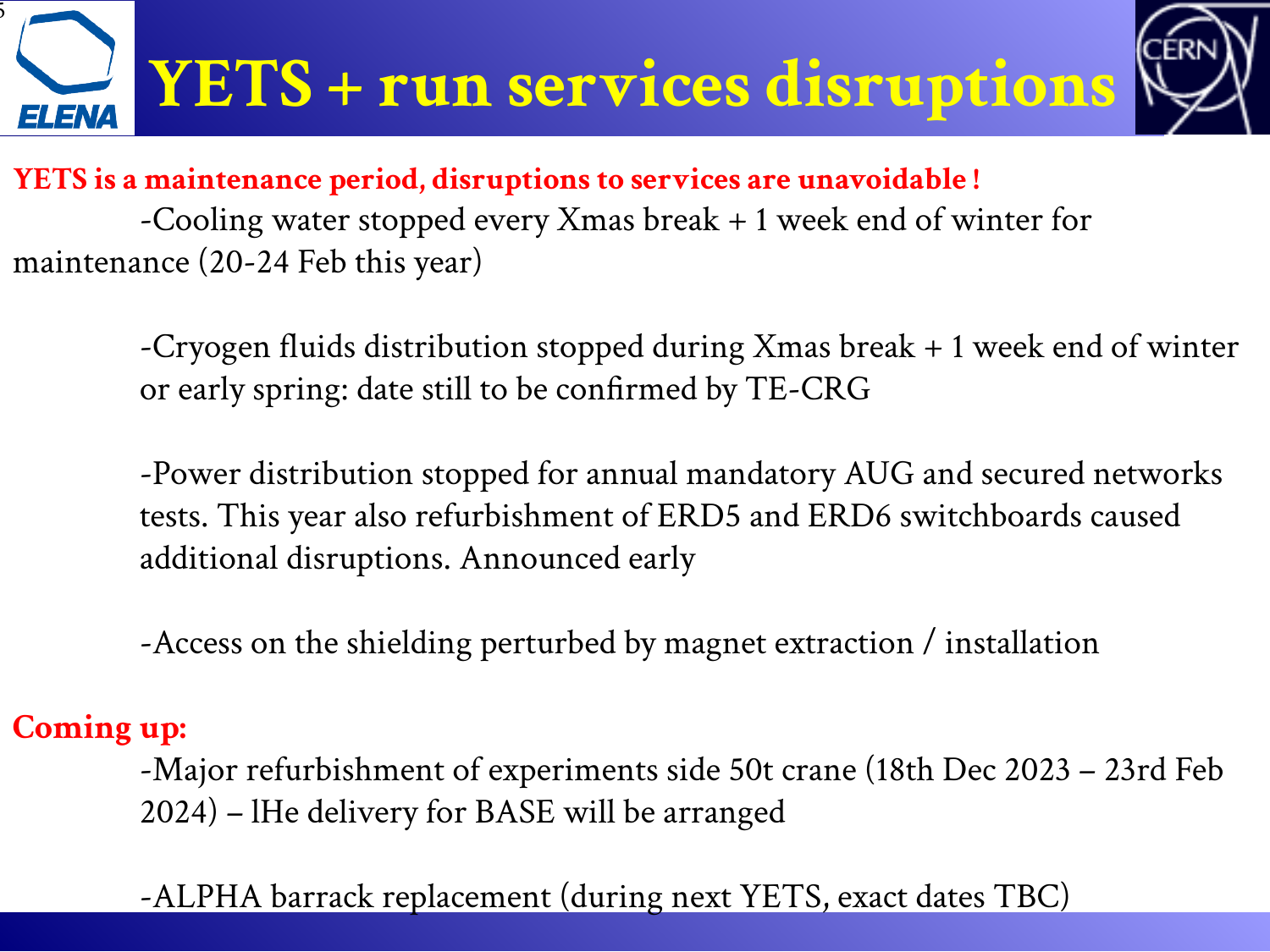

5
# YETS + run services disruptions
YETS is a maintenance period, disruptions to services are unavoidable !
	-Cooling water stopped every Xmas break + 1 week end of winter for 	maintenance (20-24 Feb this year)

	-Cryogen fluids distribution stopped during Xmas break + 1 week end of winter  	or early spring: date still to be confirmed by TE-CRG

	-Power distribution stopped for annual mandatory AUG and secured networks 	tests. This year also refurbishment of ERD5 and ERD6 switchboards caused 	additional disruptions. Announced early

	-Access on the shielding perturbed by magnet extraction / installation

Coming up:
	-Major refurbishment of experiments side 50t crane (18th Dec 2023 – 23rd Feb 	2024) – lHe delivery for BASE will be arranged

	-ALPHA barrack replacement (during next YETS, exact dates TBC)